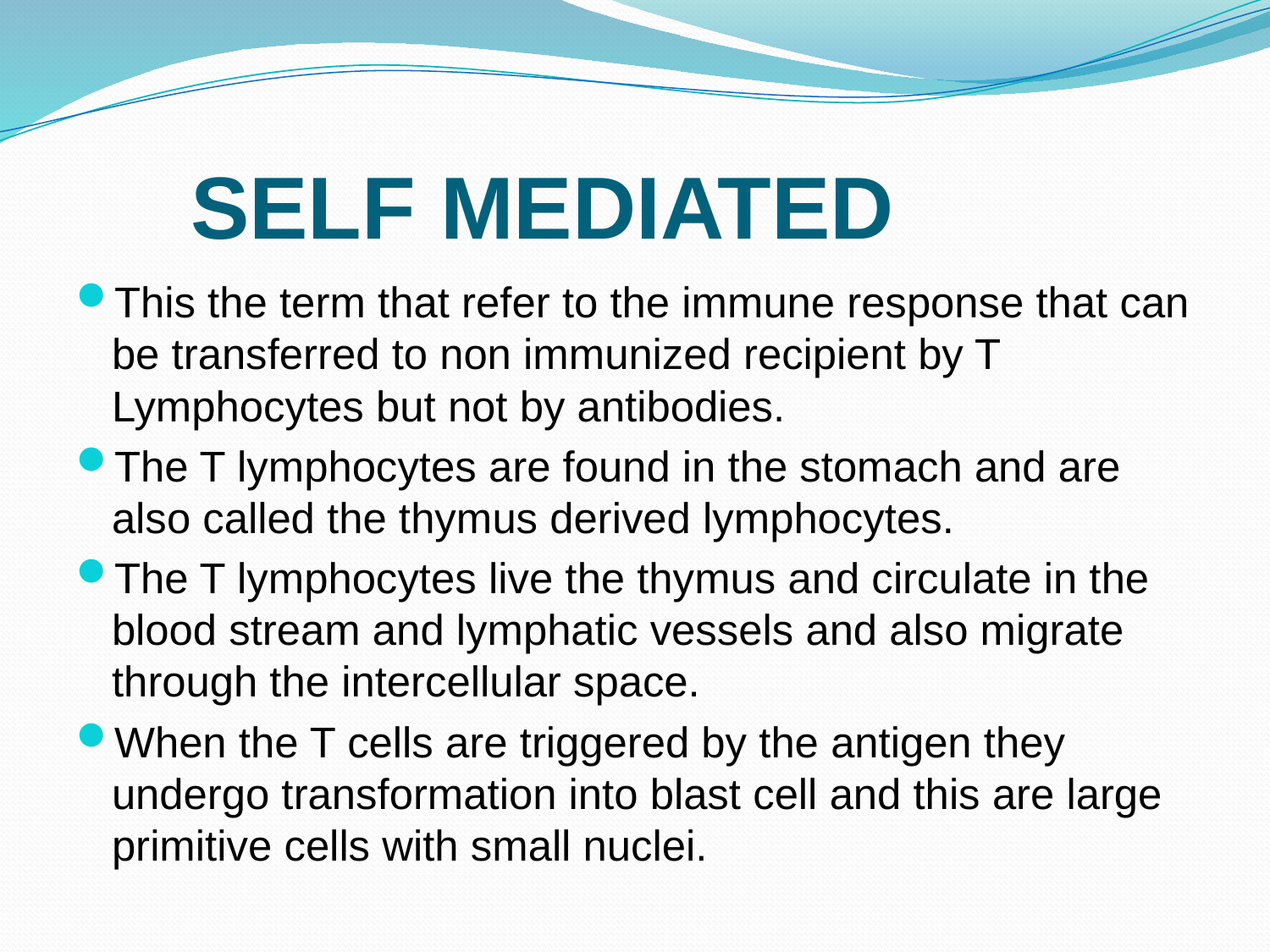

# SELF MEDIATED
This the term that refer to the immune response that can be transferred to non immunized recipient by T Lymphocytes but not by antibodies.
The T lymphocytes are found in the stomach and are also called the thymus derived lymphocytes.
The T lymphocytes live the thymus and circulate in the blood stream and lymphatic vessels and also migrate through the intercellular space.
When the T cells are triggered by the antigen they undergo transformation into blast cell and this are large primitive cells with small nuclei.